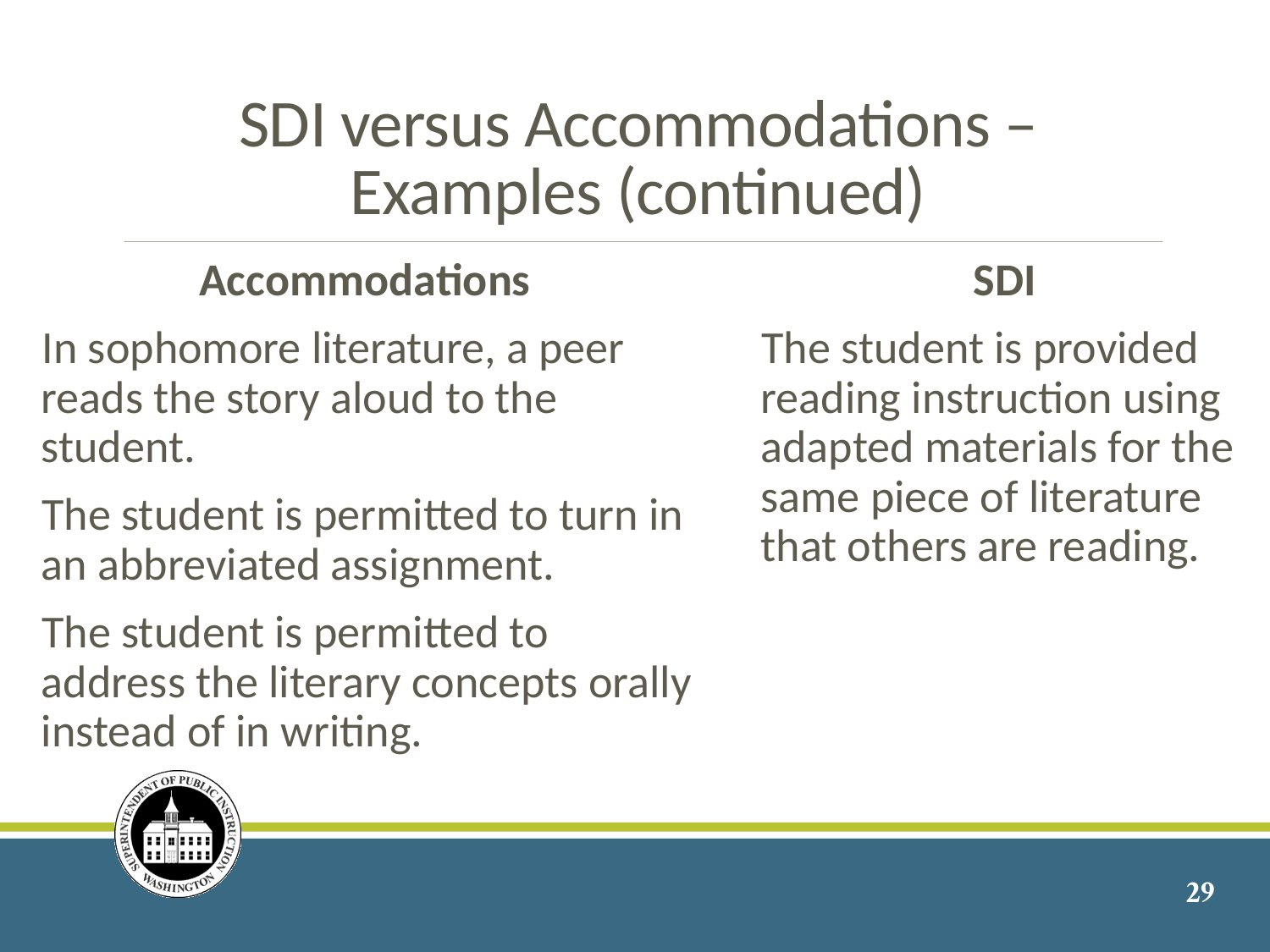

# SDI versus Accommodations – Examples (continued)
Accommodations
In sophomore literature, a peer reads the story aloud to the student.
The student is permitted to turn in an abbreviated assignment.
The student is permitted to address the literary concepts orally instead of in writing.
SDI
The student is provided reading instruction using adapted materials for the same piece of literature that others are reading.
29